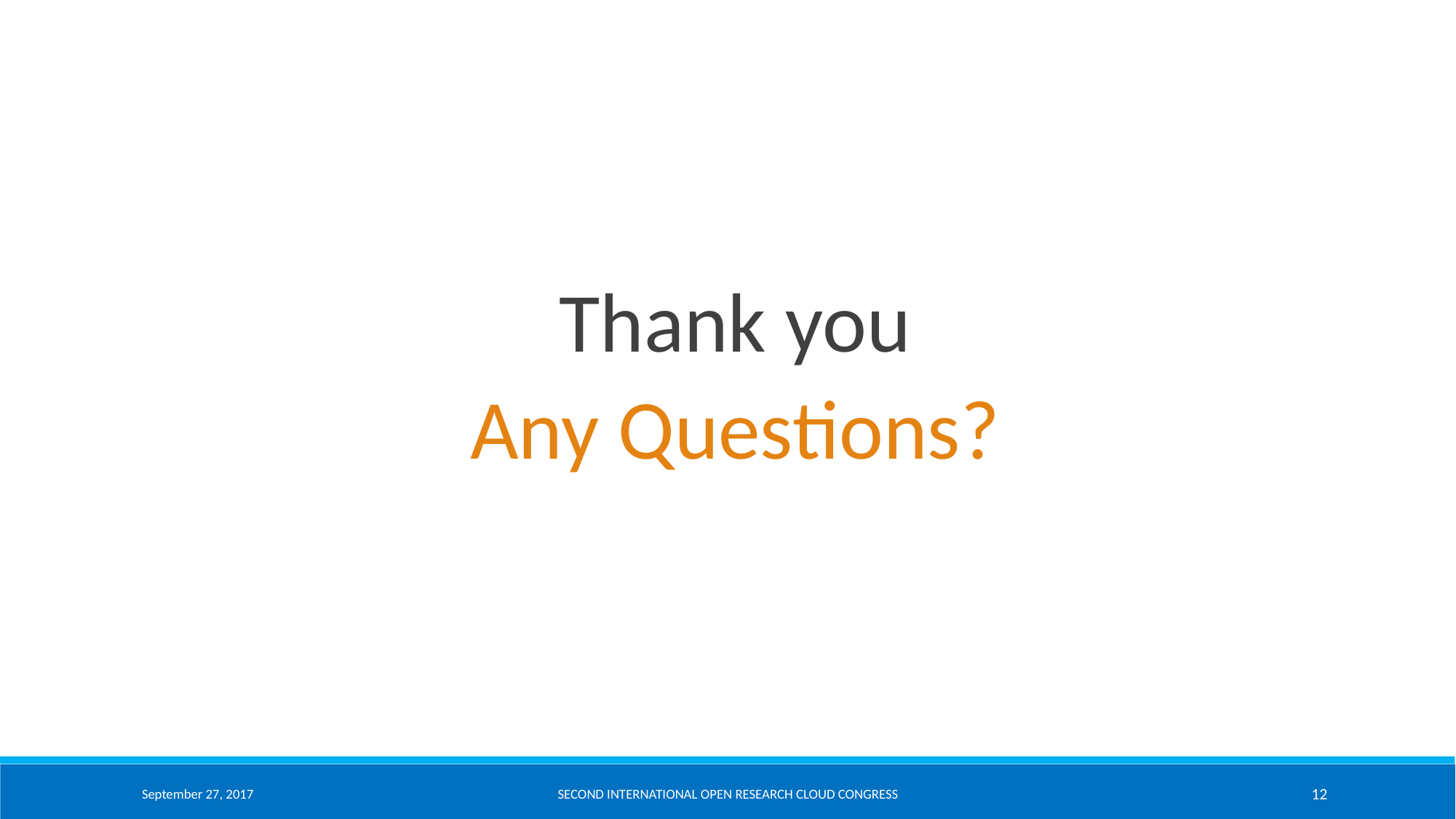

Thank you
Any Questions?
September 27, 2017
Second International Open Research Cloud Congress
12